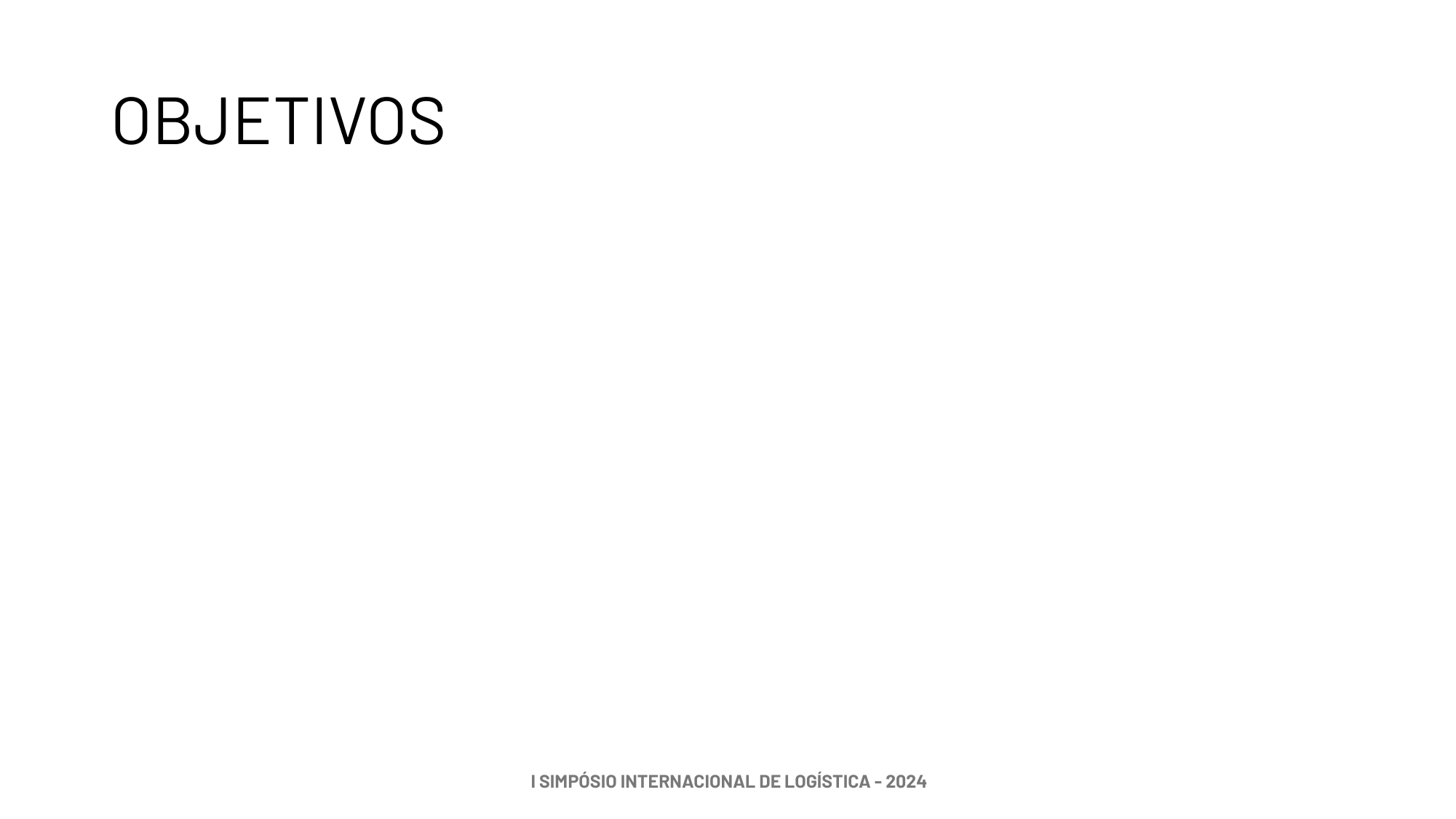

# OBJETIVOS

 I SIMPÓSIO INTERNACIONAL DE LOGÍSTICA - 2024